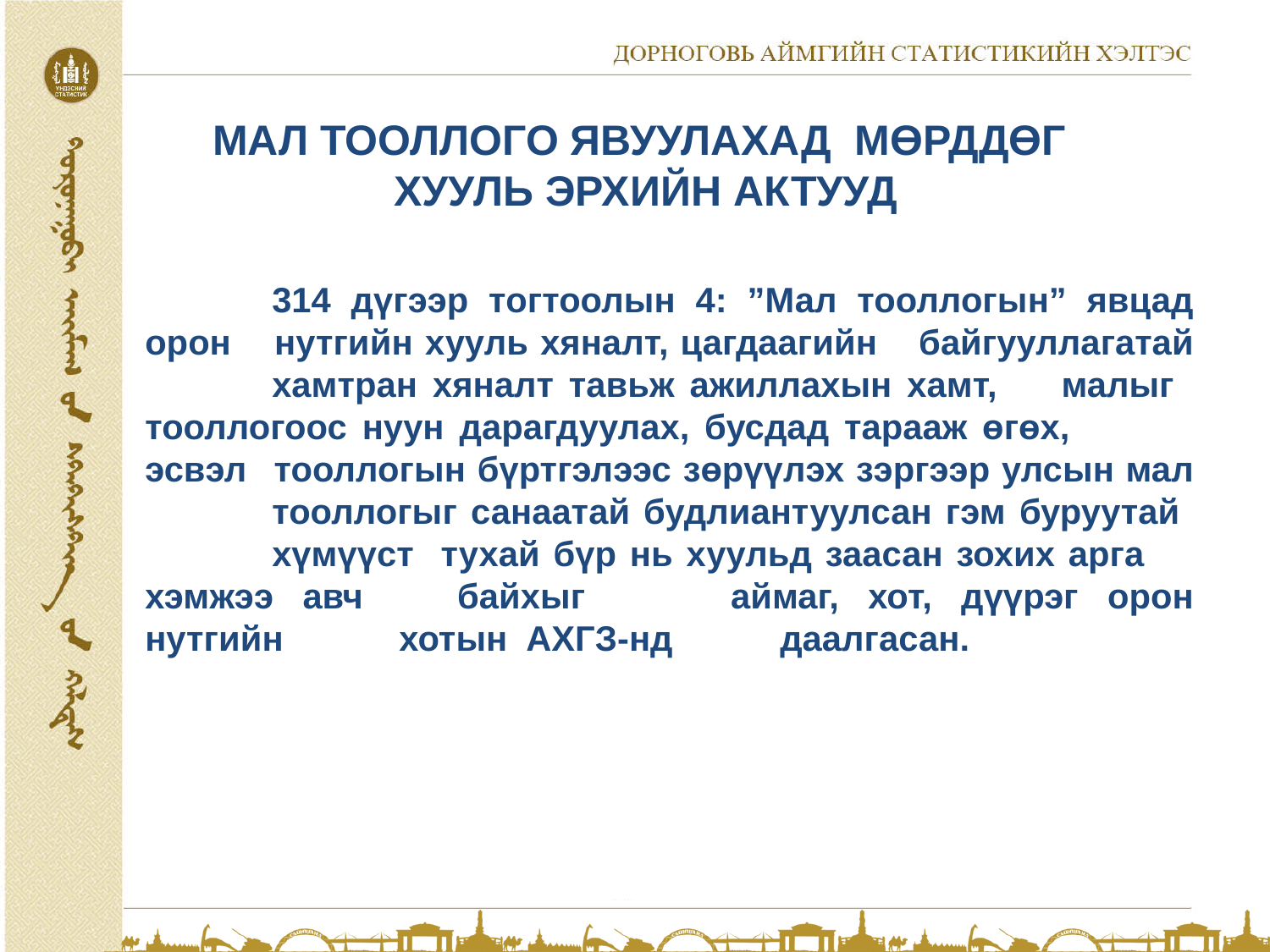

# МАЛ ТООЛЛОГО ЯВУУЛАХАД  МӨРДДӨГ ХУУЛЬ ЭРХИЙН АКТУУД
		314 дүгээр тогтоолын 4: ”Мал тооллогын” явцад орон 	нутгийн хууль хяналт, цагдаагийн 	байгууллагатай 	хамтран хяналт тавьж ажиллахын хамт, 	малыг 	тооллогоос нуун дарагдуулах, бусдад тарааж өгөх, 	эсвэл 	тооллогын бүртгэлээс зөрүүлэх зэргээр улсын мал 	тооллогыг санаатай будлиантуулсан гэм буруутай  	хүмүүст  тухай бүр нь хуульд заасан зохих арга 	хэмжээ авч  	байхыг 	аймаг, хот, дүүрэг орон нутгийн 	хотын 	АХГЗ-нд 	даалгасан.